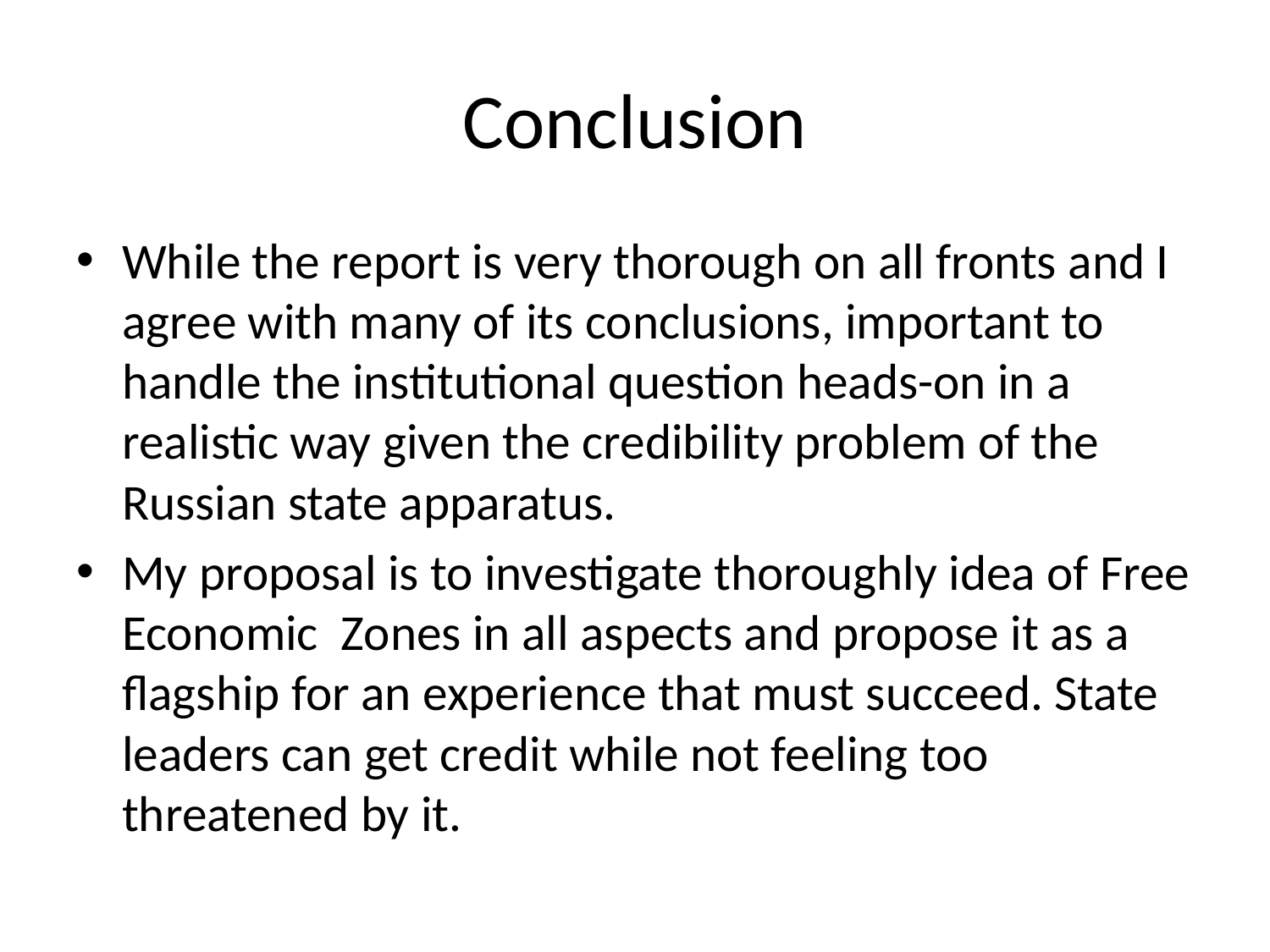

# Conclusion
While the report is very thorough on all fronts and I agree with many of its conclusions, important to handle the institutional question heads-on in a realistic way given the credibility problem of the Russian state apparatus.
My proposal is to investigate thoroughly idea of Free Economic  Zones in all aspects and propose it as a flagship for an experience that must succeed. State leaders can get credit while not feeling too threatened by it.